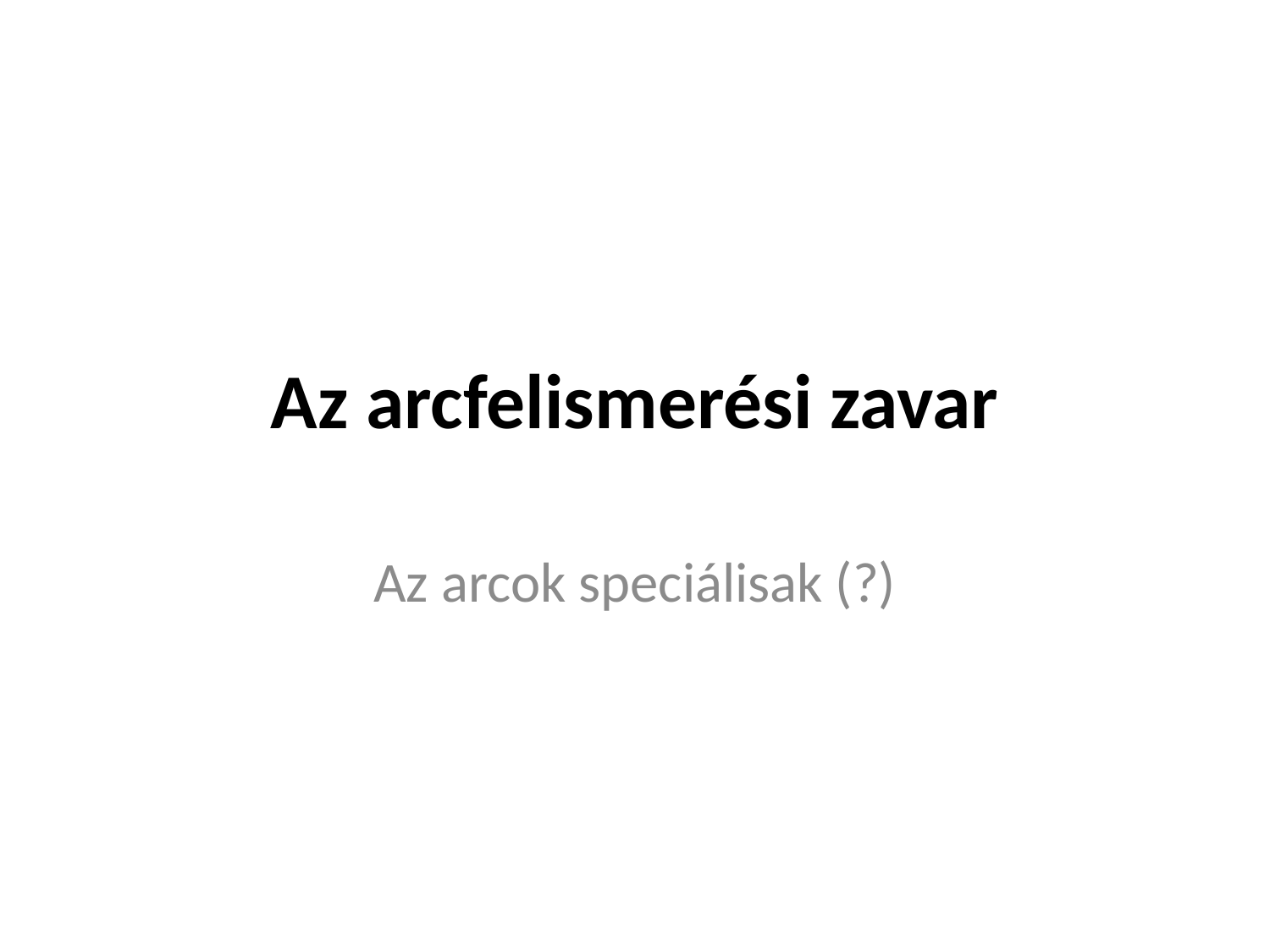

# Az arcfelismerési zavar
Az arcok speciálisak (?)